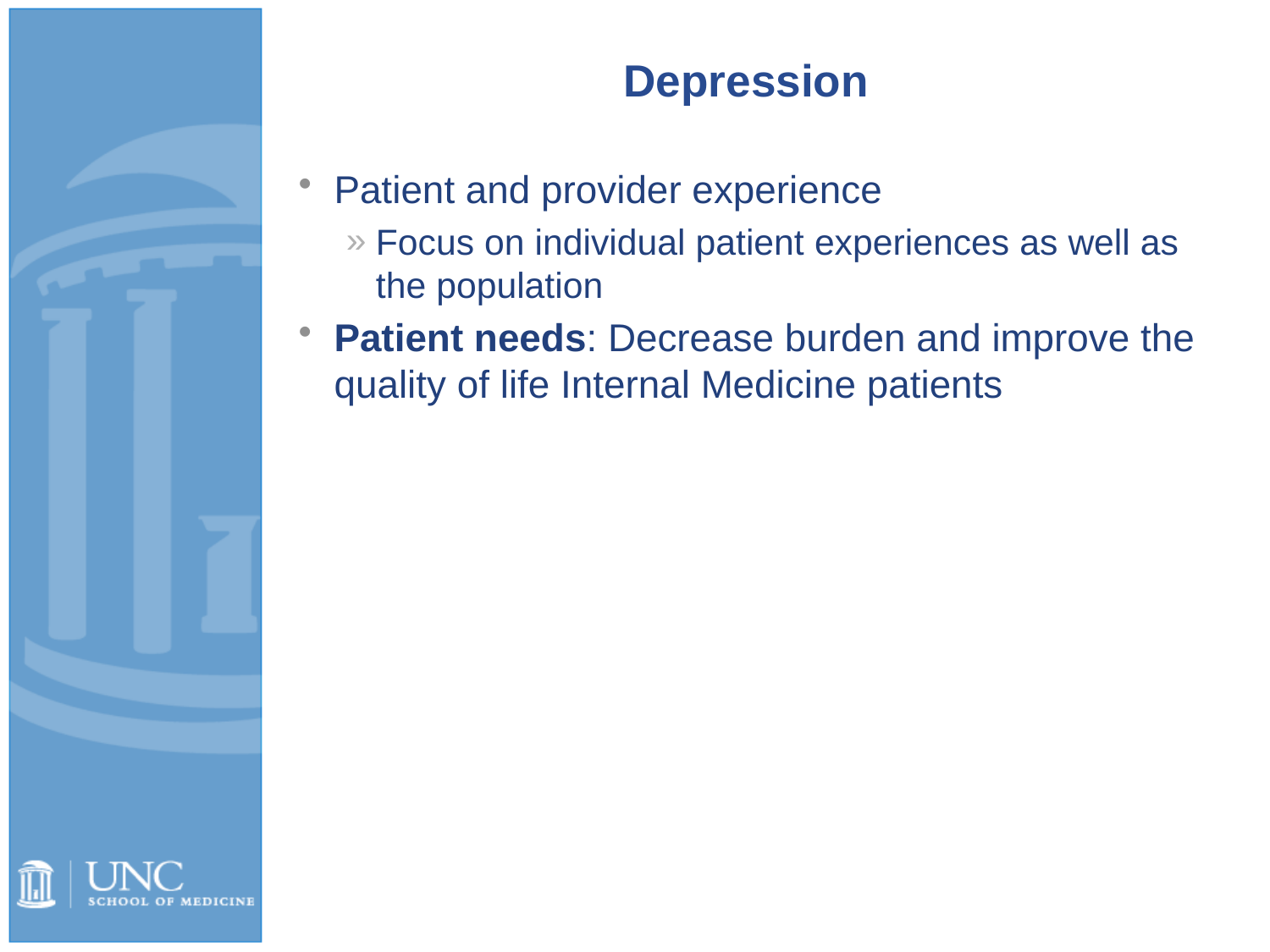

# Depression
Patient and provider experience
Focus on individual patient experiences as well as the population
Patient needs: Decrease burden and improve the quality of life Internal Medicine patients